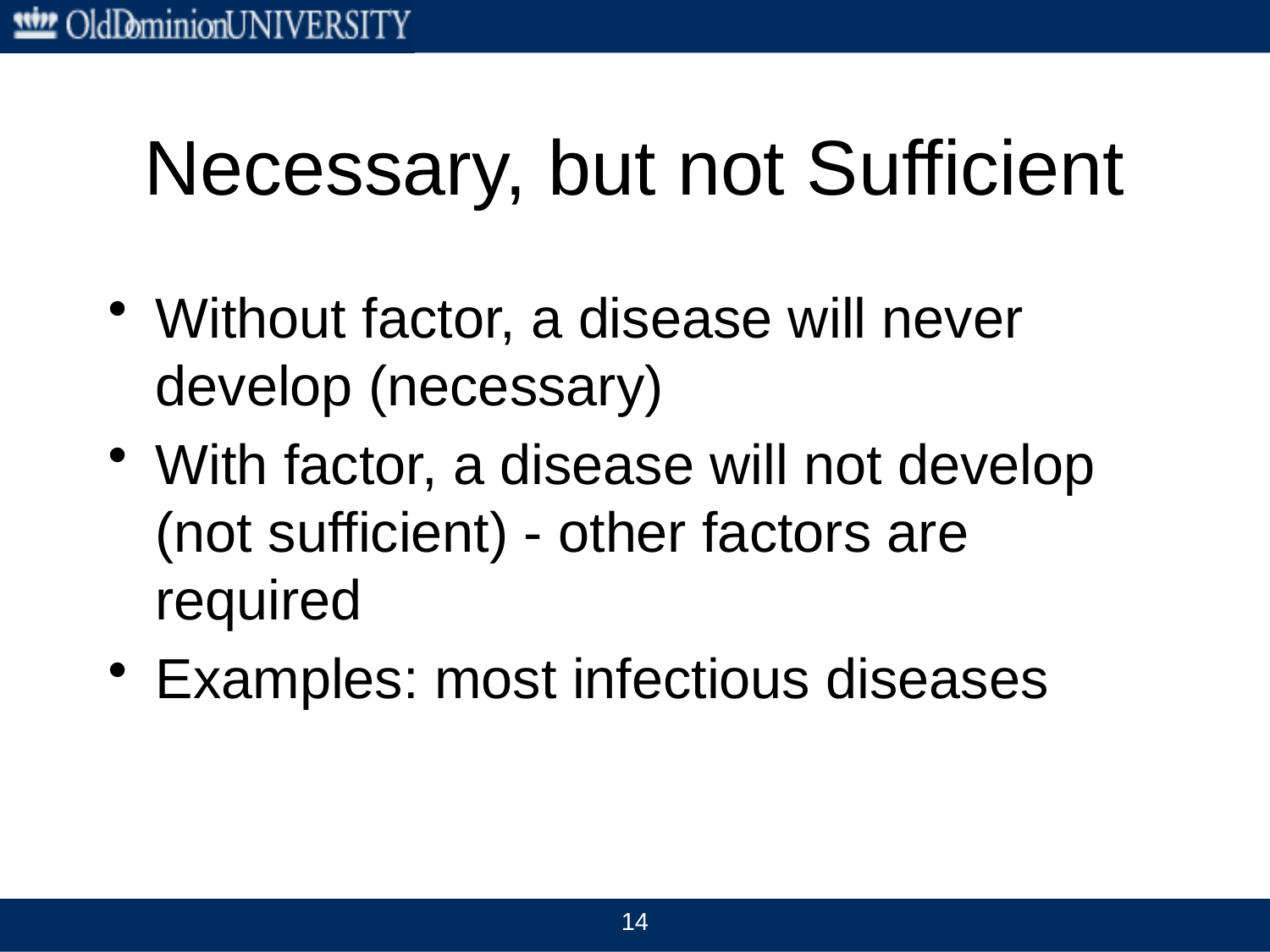

# Necessary, but not Sufficient
Without factor, a disease will never develop (necessary)
With factor, a disease will not develop (not sufficient) - other factors are required
Examples: most infectious diseases
14